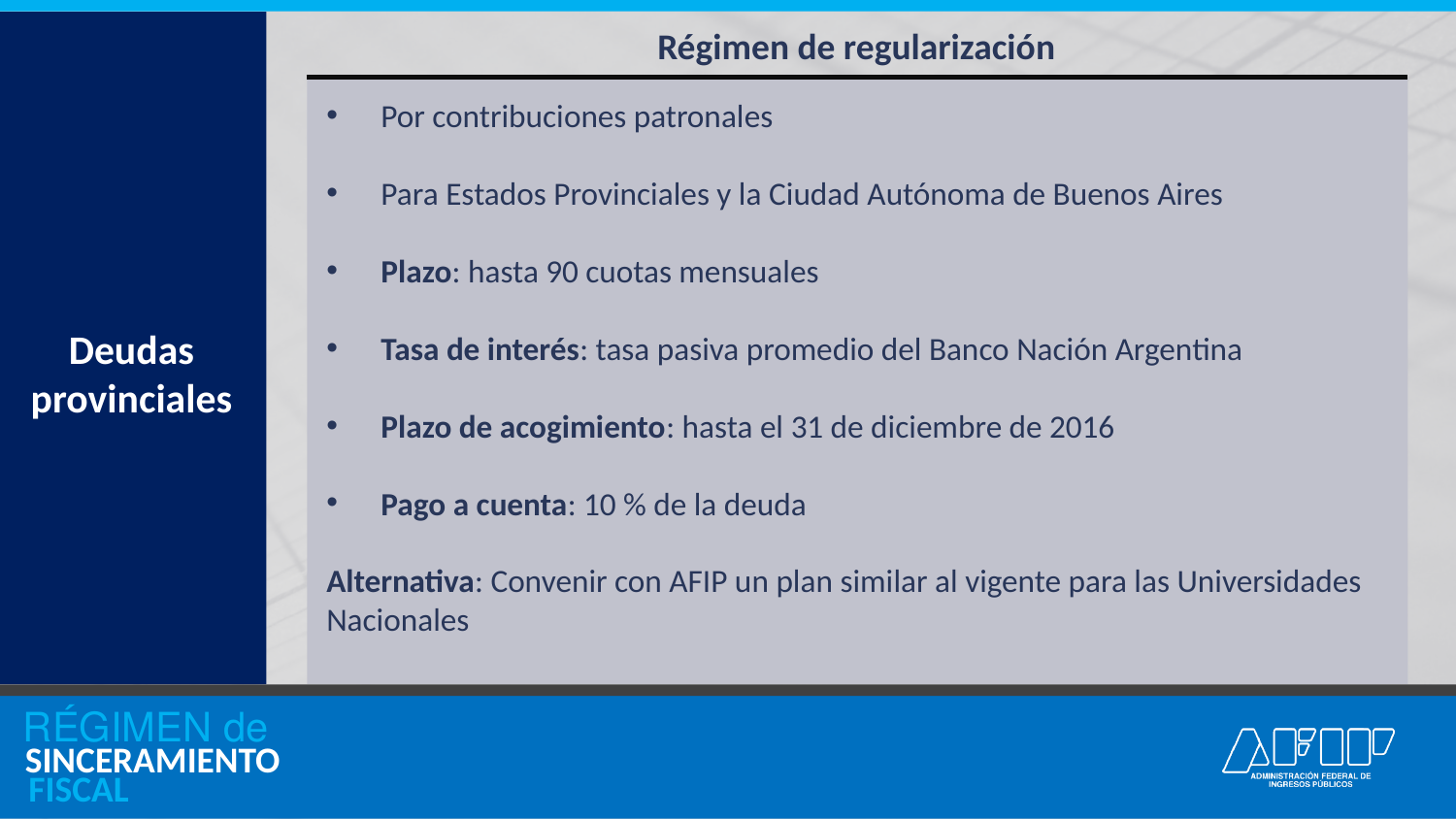

Régimen de regularización

Por contribuciones patronales

Para Estados Provinciales y la Ciudad Autónoma de Buenos Aires

Plazo: hasta 90 cuotas mensuales

Tasa de interés: tasa pasiva promedio del Banco Nación Argentina

Plazo de acogimiento: hasta el 31 de diciembre de 2016

Pago a cuenta: 10 % de la deuda

Alternativa: Convenir con AFIP un plan similar al vigente para las Universidades Nacionales
Deudas provinciales